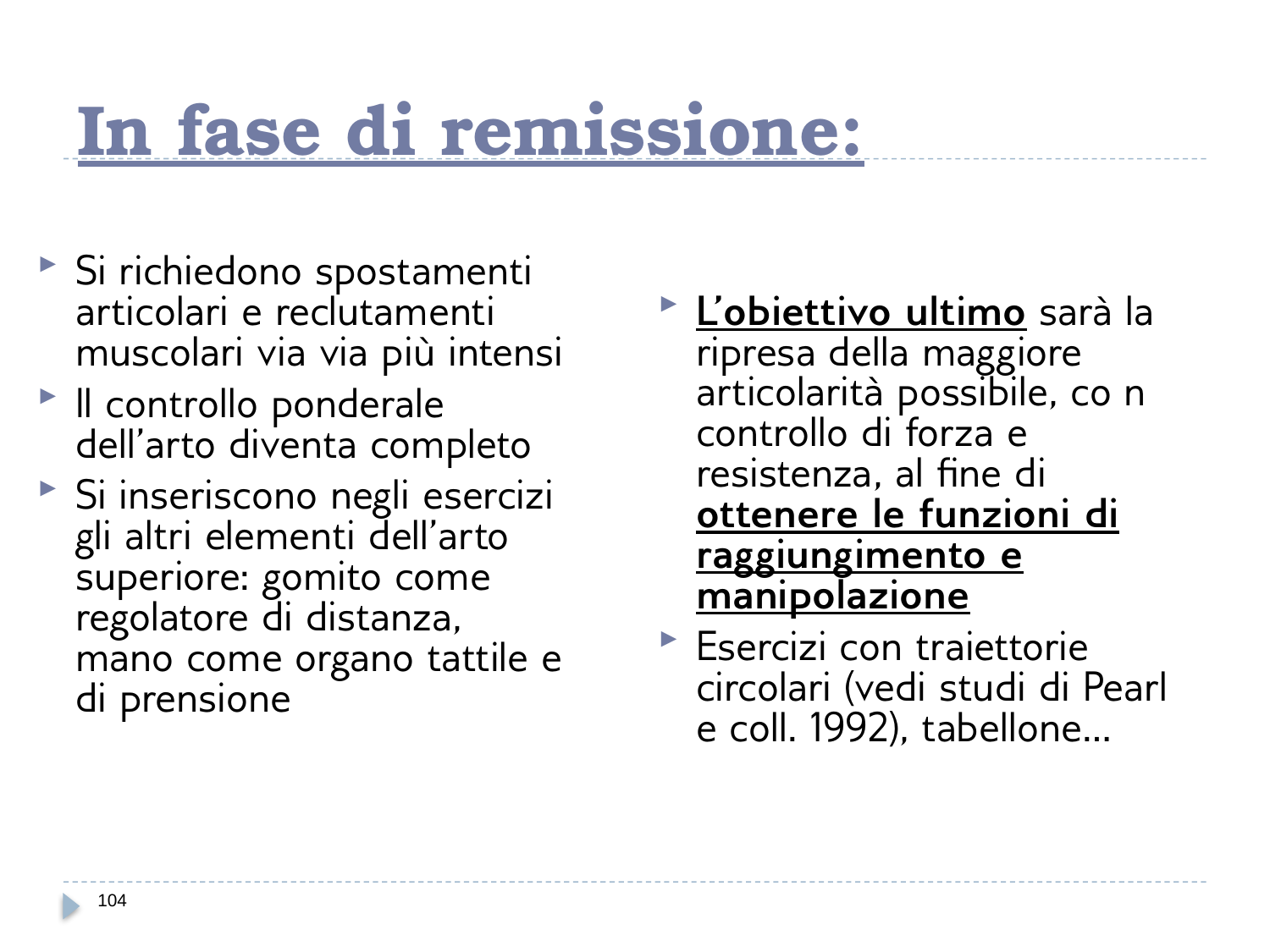

# In fase di remissione:
Si richiedono spostamenti articolari e reclutamenti muscolari via via più intensi
Il controllo ponderale dell’arto diventa completo
Si inseriscono negli esercizi gli altri elementi dell’arto superiore: gomito come regolatore di distanza, mano come organo tattile e di prensione
L’obiettivo ultimo sarà la ripresa della maggiore articolarità possibile, co n controllo di forza e resistenza, al fine di ottenere le funzioni di raggiungimento e manipolazione
Esercizi con traiettorie circolari (vedi studi di Pearl e coll. 1992), tabellone…
104